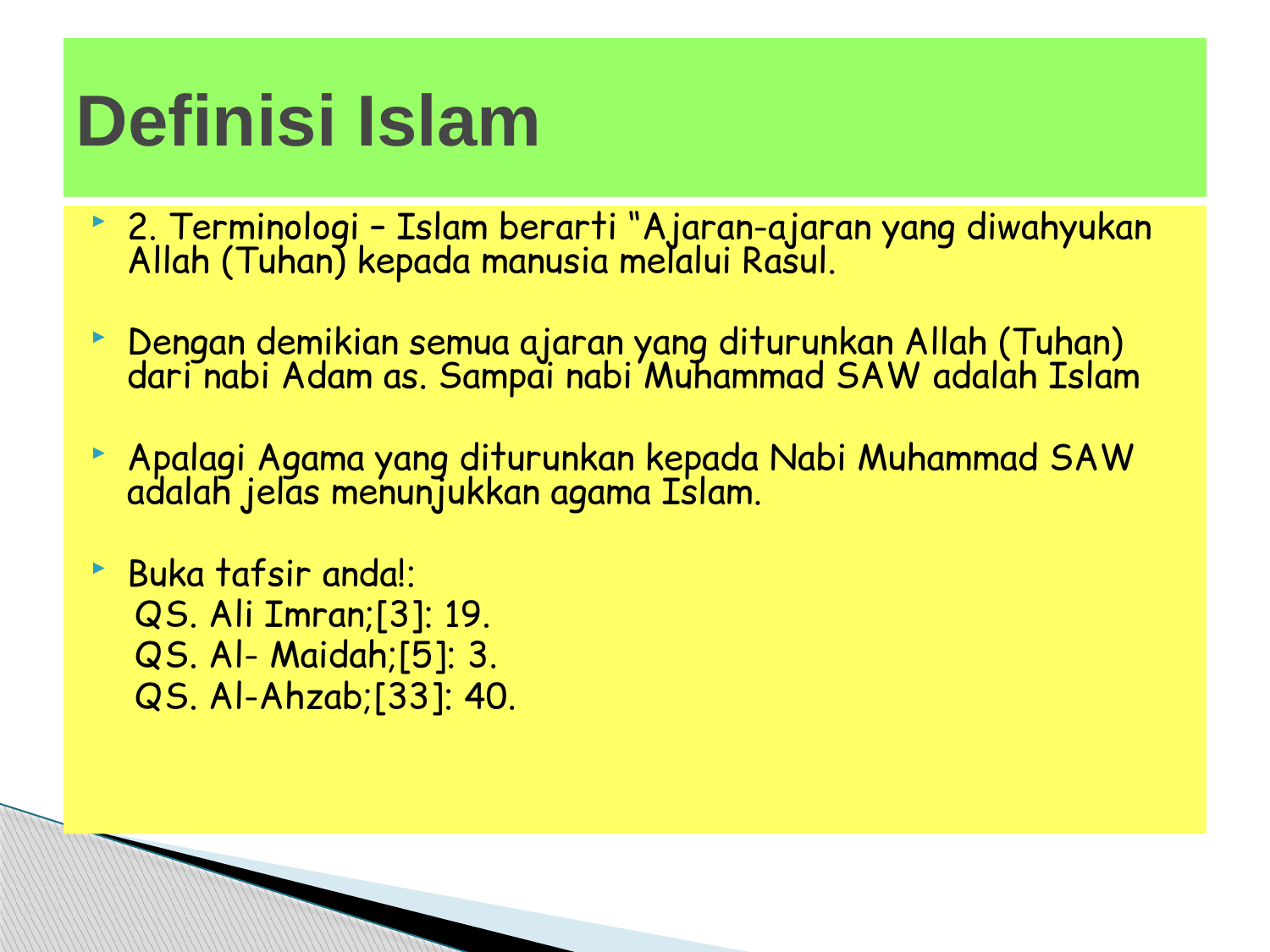

# Definisi Islam
2. Terminologi – Islam berarti “Ajaran-ajaran yang diwahyukan Allah (Tuhan) kepada manusia melalui Rasul.

Dengan demikian semua ajaran yang diturunkan Allah (Tuhan) dari nabi Adam as. Sampai nabi Muhammad SAW adalah Islam

Apalagi Agama yang diturunkan kepada Nabi Muhammad SAW adalah jelas menunjukkan agama Islam.

Buka tafsir anda!:
    QS. Ali Imran;[3]: 19.
    QS. Al- Maidah;[5]: 3.
    QS. Al-Ahzab;[33]: 40.